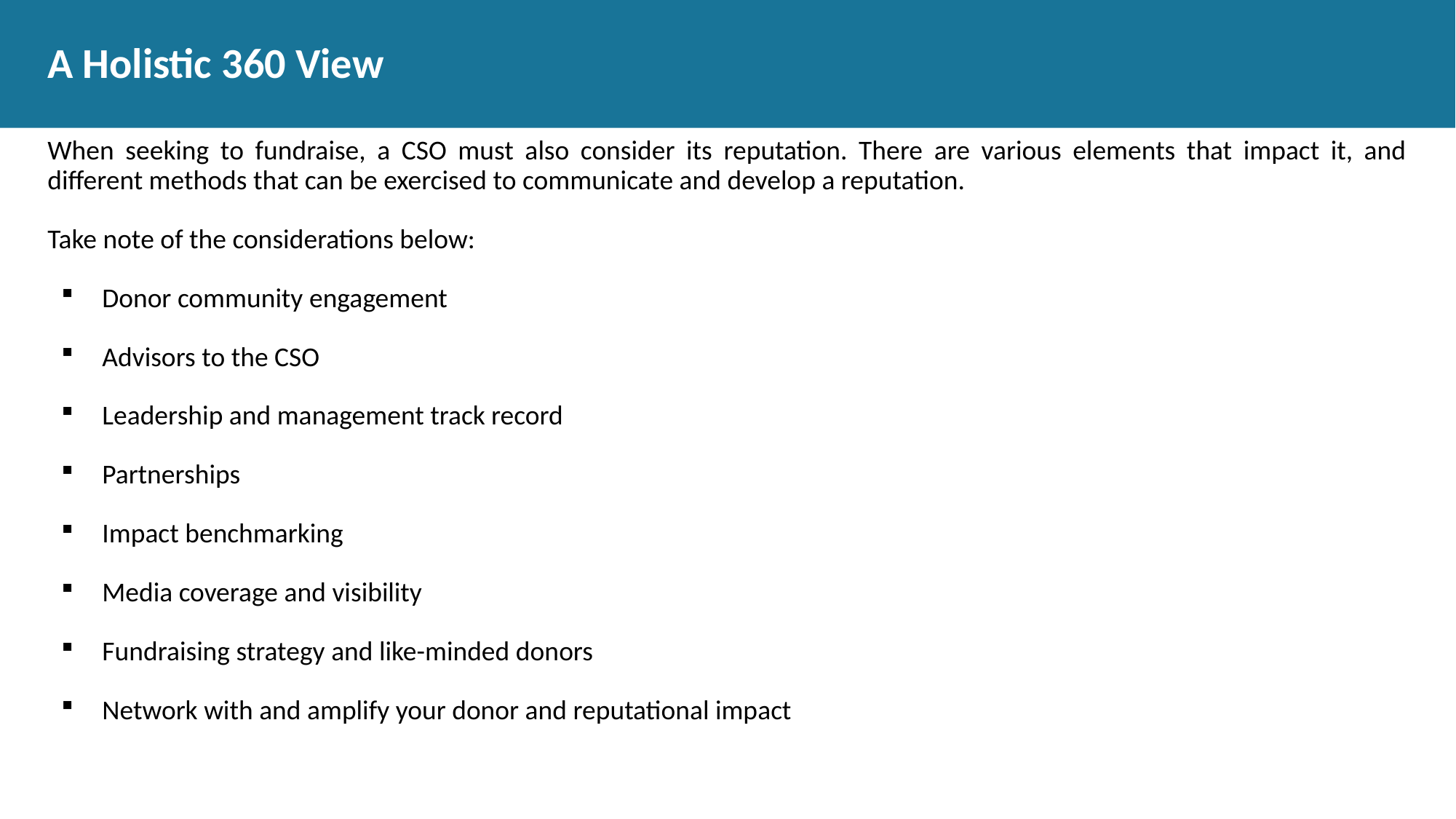

# A Holistic 360 View
When seeking to fundraise, a CSO must also consider its reputation. There are various elements that impact it, and different methods that can be exercised to communicate and develop a reputation.

Take note of the considerations below:

Donor community engagement

Advisors to the CSO

Leadership and management track record

Partnerships

Impact benchmarking

Media coverage and visibility

Fundraising strategy and like-minded donors

Network with and amplify your donor and reputational impact